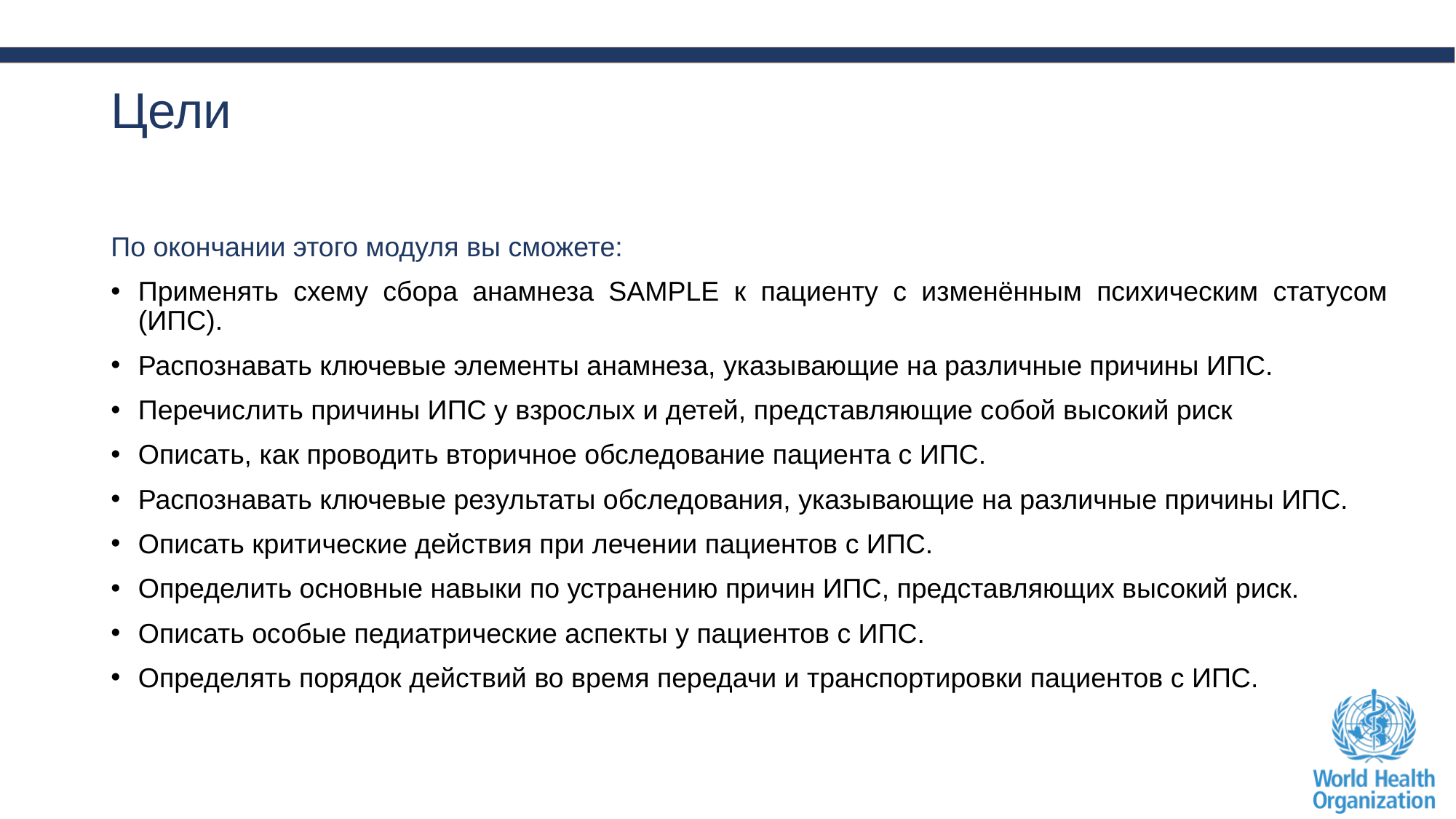

# Цели
По окончании этого модуля вы сможете:
Применять схему сбора анамнеза SAMPLE к пациенту с изменённым психическим статусом (ИПС).
Распознавать ключевые элементы анамнеза, указывающие на различные причины ИПС.
Перечислить причины ИПС у взрослых и детей, представляющие собой высокий риск
Описать, как проводить вторичное обследование пациента с ИПС.
Распознавать ключевые результаты обследования, указывающие на различные причины ИПС.
Описать критические действия при лечении пациентов с ИПС.
Определить основные навыки по устранению причин ИПС, представляющих высокий риск.
Описать особые педиатрические аспекты у пациентов с ИПС.
Определять порядок действий во время передачи и транспортировки пациентов с ИПС.